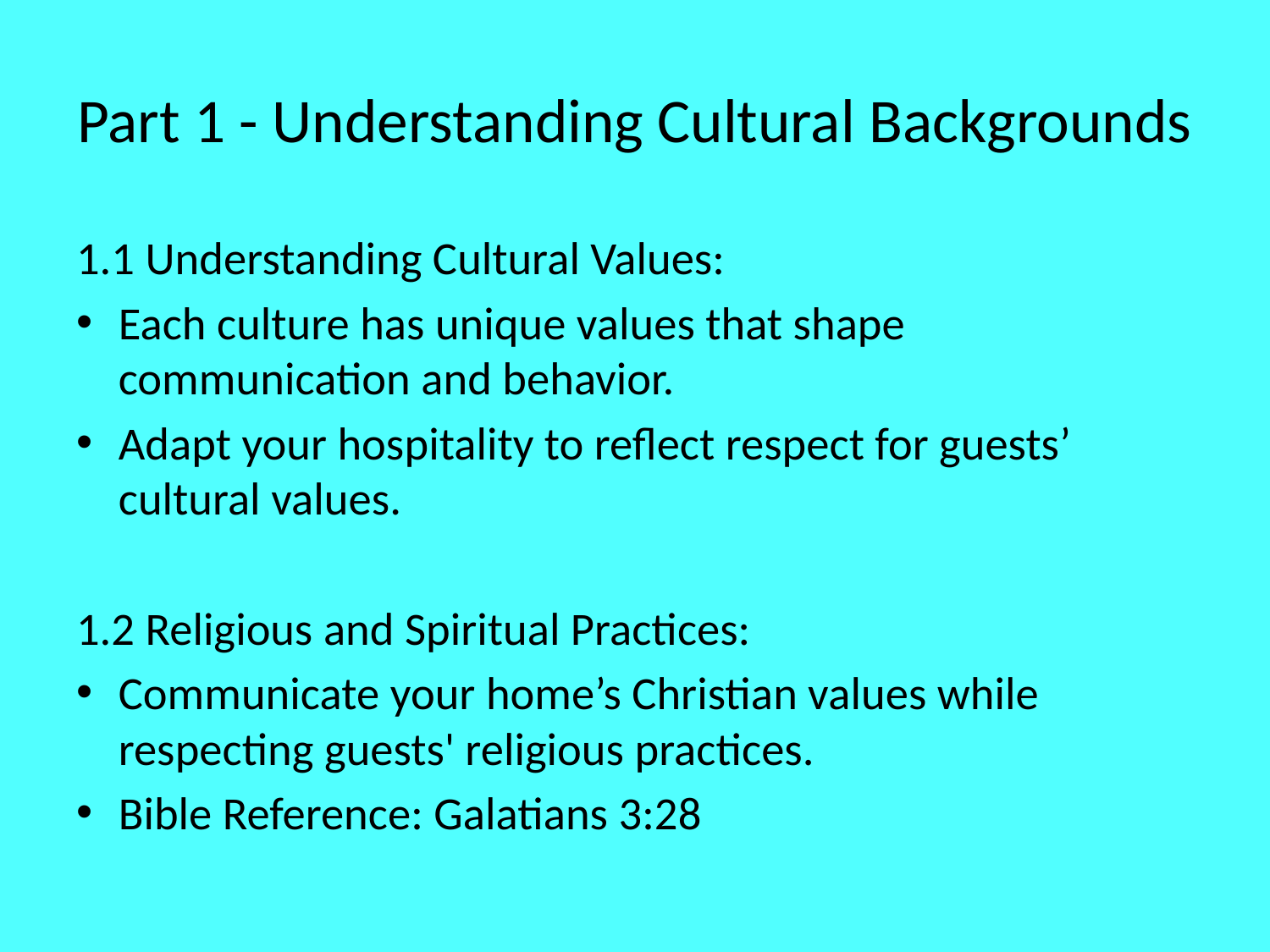

# Part 1 - Understanding Cultural Backgrounds
1.1 Understanding Cultural Values:
Each culture has unique values that shape communication and behavior.
Adapt your hospitality to reflect respect for guests’ cultural values.

1.2 Religious and Spiritual Practices:
Communicate your home’s Christian values while respecting guests' religious practices.
Bible Reference: Galatians 3:28